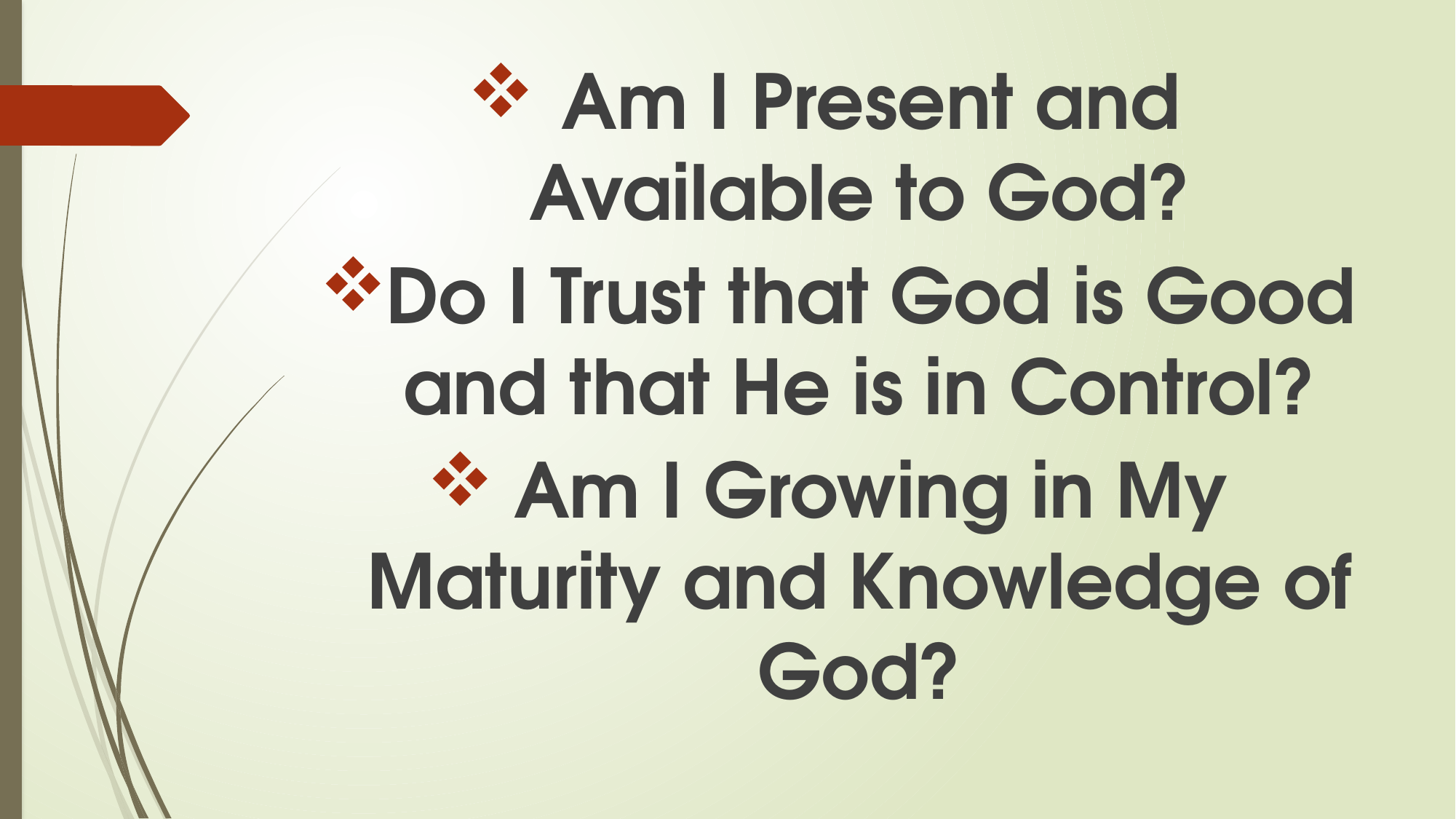

Am I Present and Available to God?
Do I Trust that God is Good and that He is in Control?
Am I Growing in My Maturity and Knowledge of God?

#